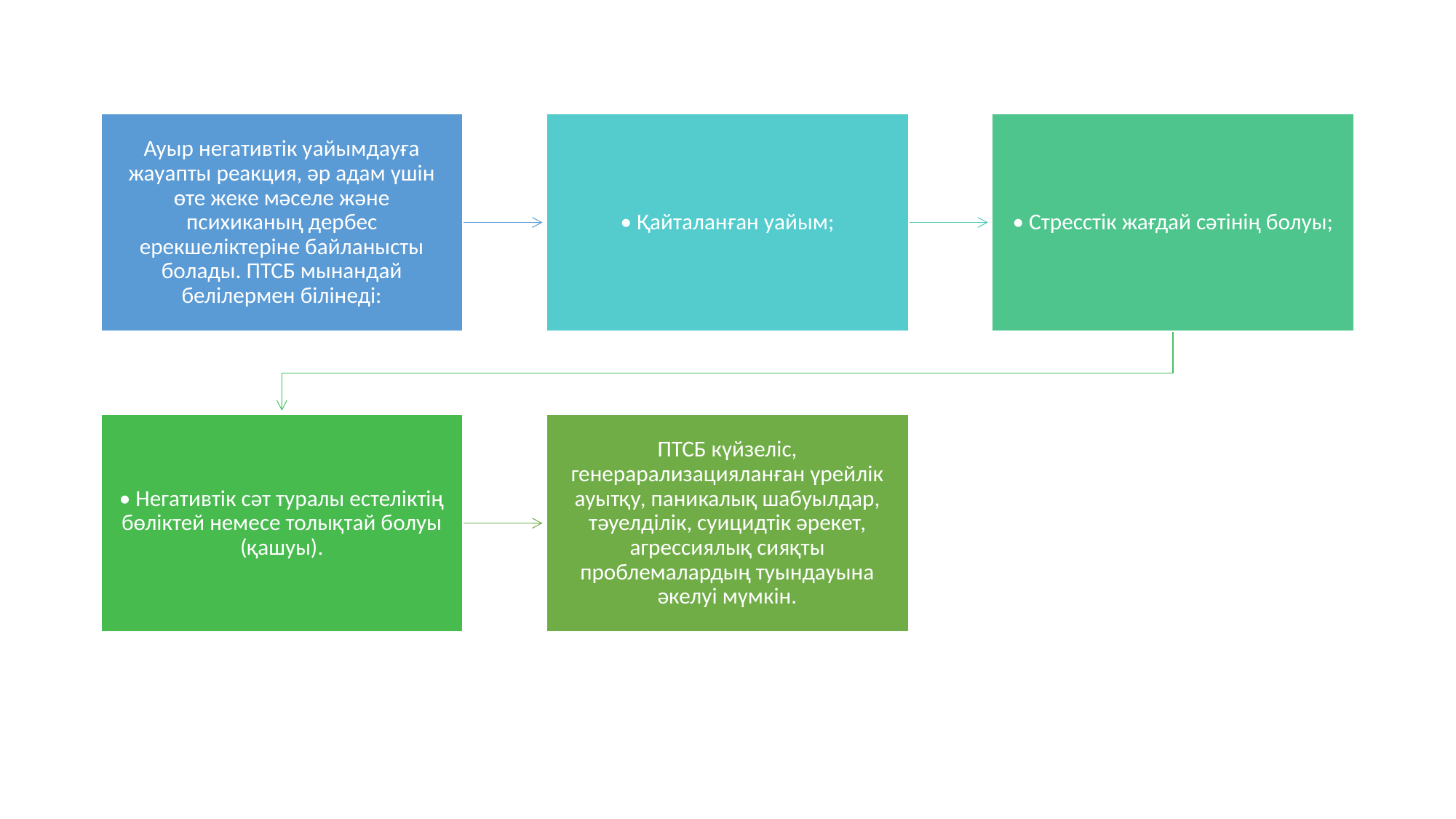

Ауыр негативтік уайымдауға жауапты реакция, әр адам үшін өте жеке мәселе және психиканың дербес ерекшеліктеріне байланысты болады. ПТСБ мынандай белілермен білінеді:

• Қайталанған уайым;

• Стресстік жағдай сәтінің болуы;

• Негативтік сәт туралы естеліктің бөліктей немесе толықтай болуы (қашуы).
ПТСБ күйзеліс, генерарализацияланған үрейлік ауытқу, паникалық шабуылдар, тәуелділік, суицидтік әрекет, агрессиялық сияқты проблемалардың туындауына әкелуі мүмкін.